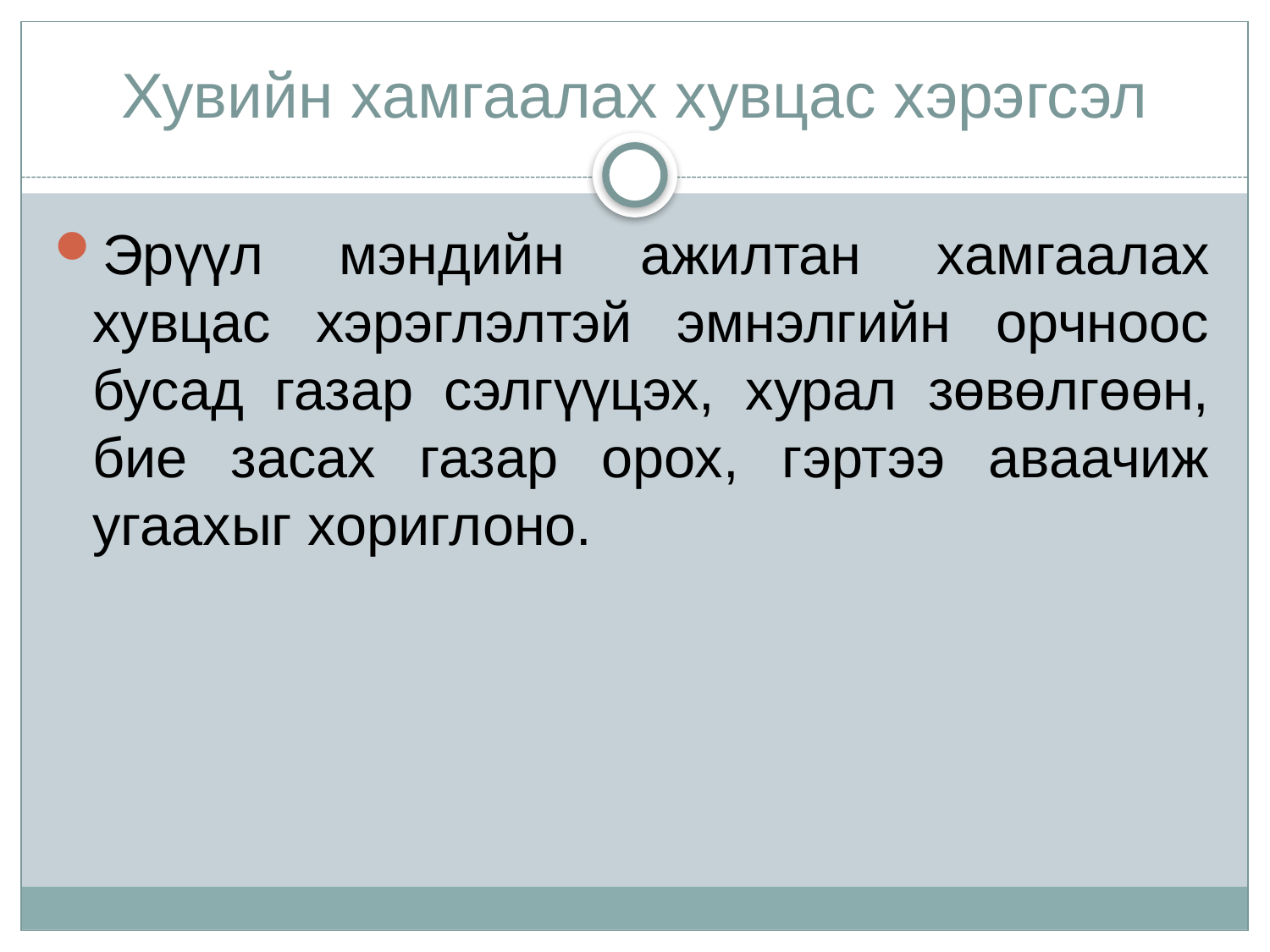

# Хувийн хамгаалах хувцас хэрэгсэл
Эрүүл мэндийн ажилтан хамгаалах хувцас хэрэглэлтэй эмнэлгийн орчноос бусад газар сэлгүүцэх, хурал зөвөлгөөн, бие засах газар орох, гэртээ аваачиж угаахыг хориглоно.